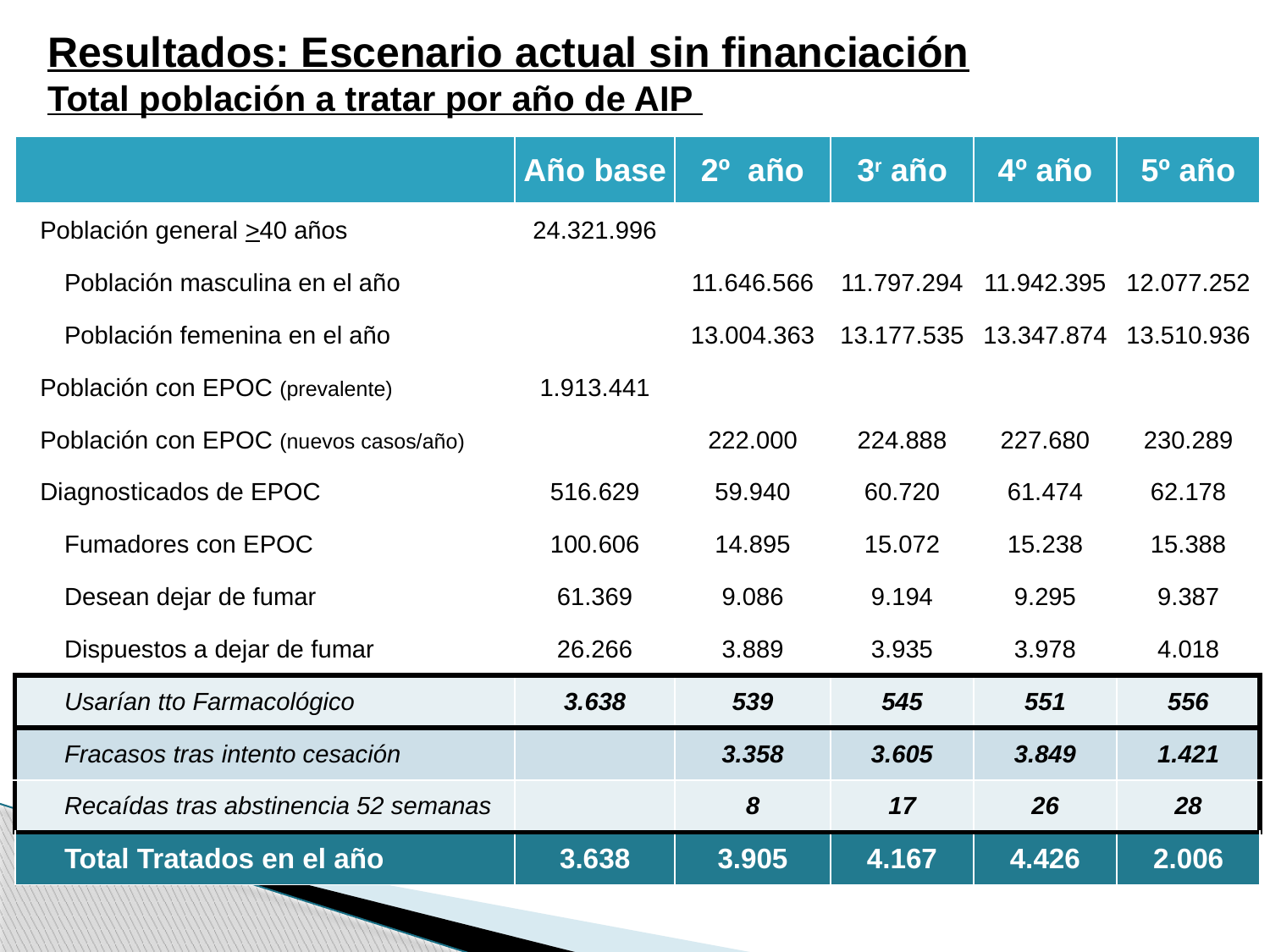

# Resultados: Escenario actual sin financiación Total población a tratar por año de AIP
|  | Año base | 2º año | 3r año | 4º año | 5º año |
| --- | --- | --- | --- | --- | --- |
| Población general >40 años | 24.321.996 |  |  |  |  |
| Población masculina en el año |  | 11.646.566 | 11.797.294 | 11.942.395 | 12.077.252 |
| Población femenina en el año |  | 13.004.363 | 13.177.535 | 13.347.874 | 13.510.936 |
| Población con EPOC (prevalente) | 1.913.441 |  |  |  |  |
| Población con EPOC (nuevos casos/año) |  | 222.000 | 224.888 | 227.680 | 230.289 |
| Diagnosticados de EPOC | 516.629 | 59.940 | 60.720 | 61.474 | 62.178 |
| Fumadores con EPOC | 100.606 | 14.895 | 15.072 | 15.238 | 15.388 |
| Desean dejar de fumar | 61.369 | 9.086 | 9.194 | 9.295 | 9.387 |
| Dispuestos a dejar de fumar | 26.266 | 3.889 | 3.935 | 3.978 | 4.018 |
| Usarían tto Farmacológico | 3.638 | 539 | 545 | 551 | 556 |
| Fracasos tras intento cesación |  | 3.358 | 3.605 | 3.849 | 1.421 |
| Recaídas tras abstinencia 52 semanas |  | 8 | 17 | 26 | 28 |
| Total Tratados en el año | 3.638 | 3.905 | 4.167 | 4.426 | 2.006 |